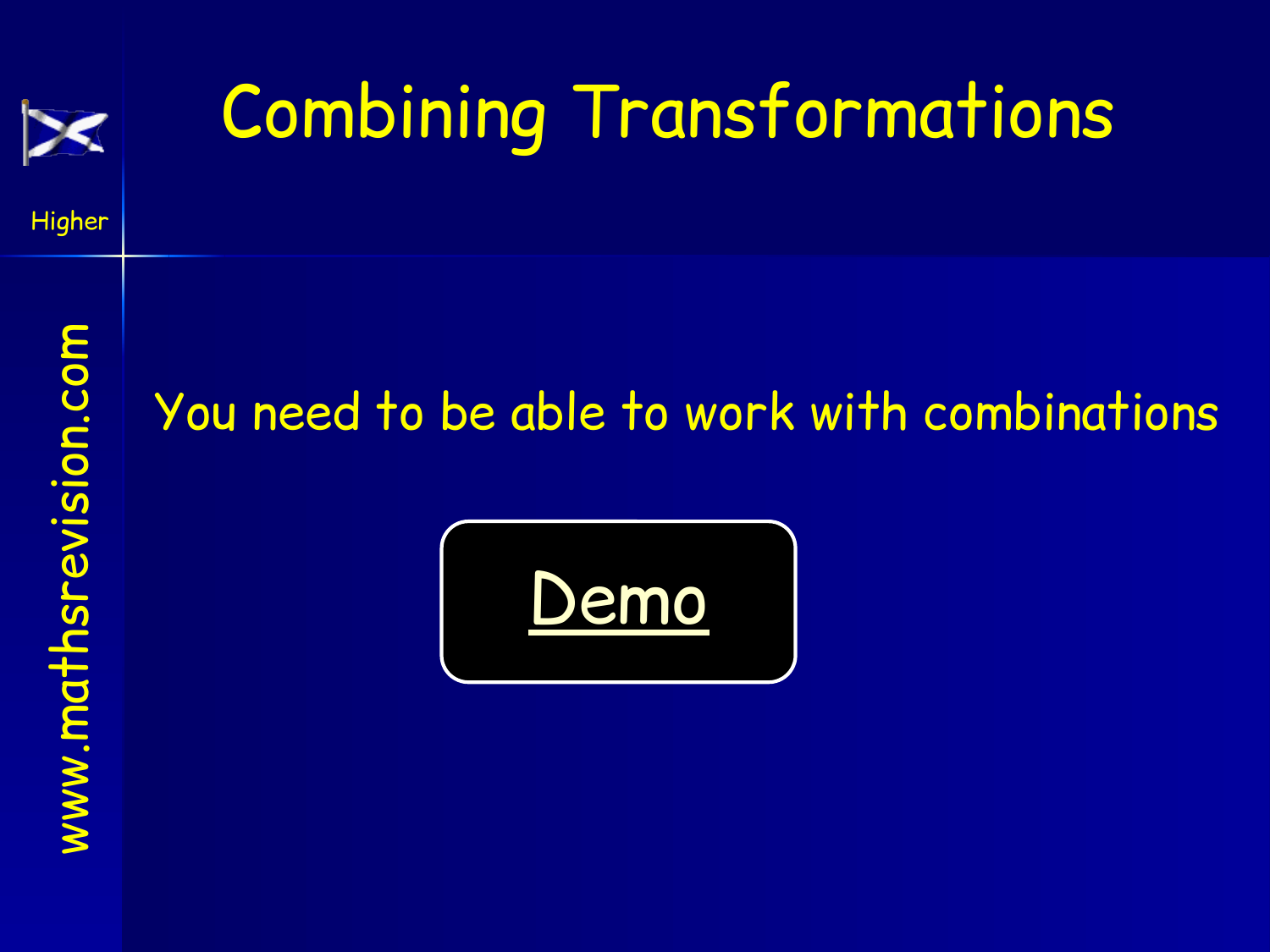

Combining Transformations
You need to be able to work with combinations
Demo